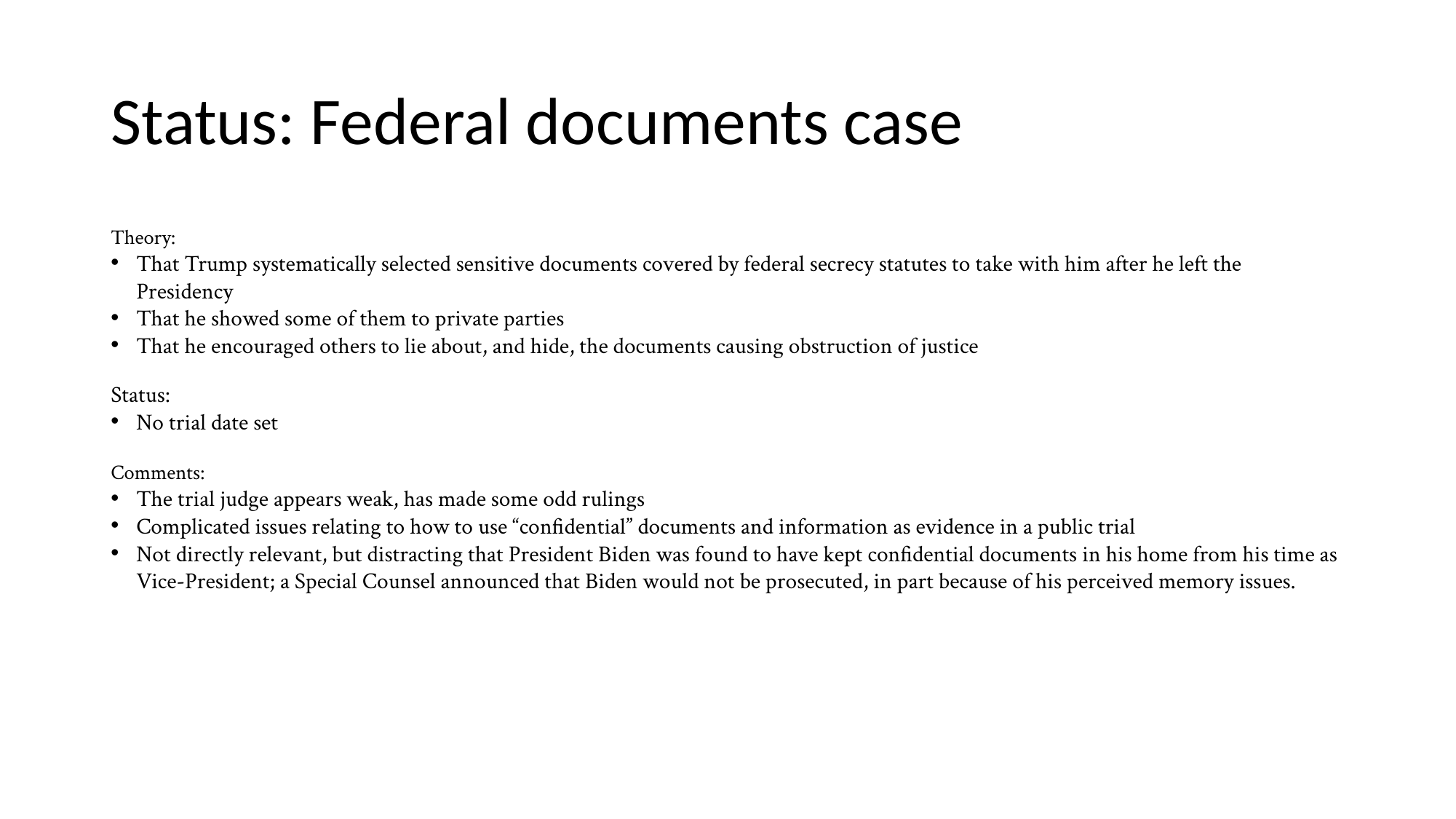

# Status: Federal documents case
Theory:
That Trump systematically selected sensitive documents covered by federal secrecy statutes to take with him after he left the Presidency
That he showed some of them to private parties
That he encouraged others to lie about, and hide, the documents causing obstruction of justice

Status:
No trial date set

Comments:
The trial judge appears weak, has made some odd rulings
Complicated issues relating to how to use “confidential” documents and information as evidence in a public trial
Not directly relevant, but distracting that President Biden was found to have kept confidential documents in his home from his time as Vice-President; a Special Counsel announced that Biden would not be prosecuted, in part because of his perceived memory issues.